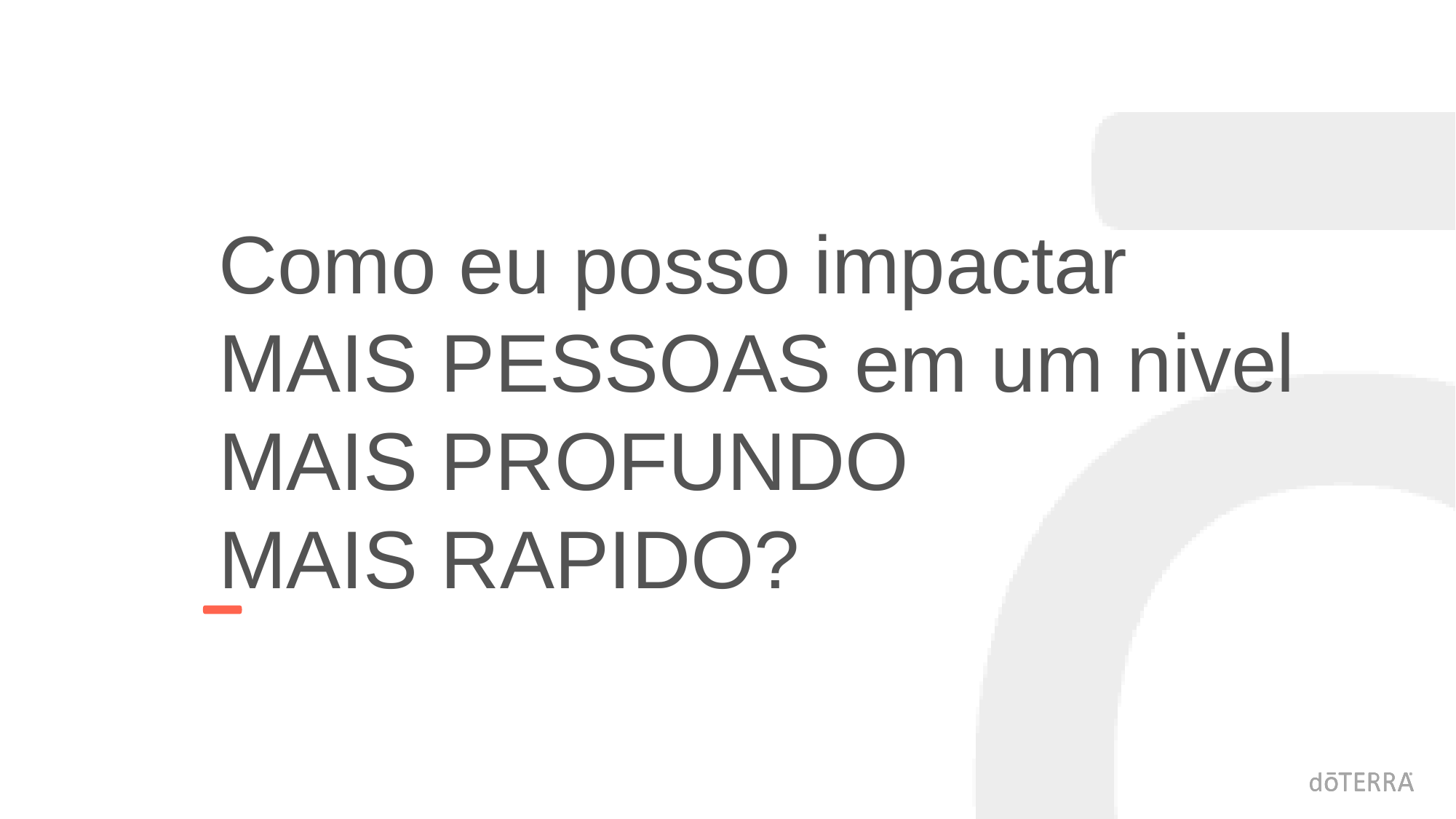

Como eu posso impactar
MAIS PESSOAS em um nivel
MAIS PROFUNDO
MAIS RAPIDO?